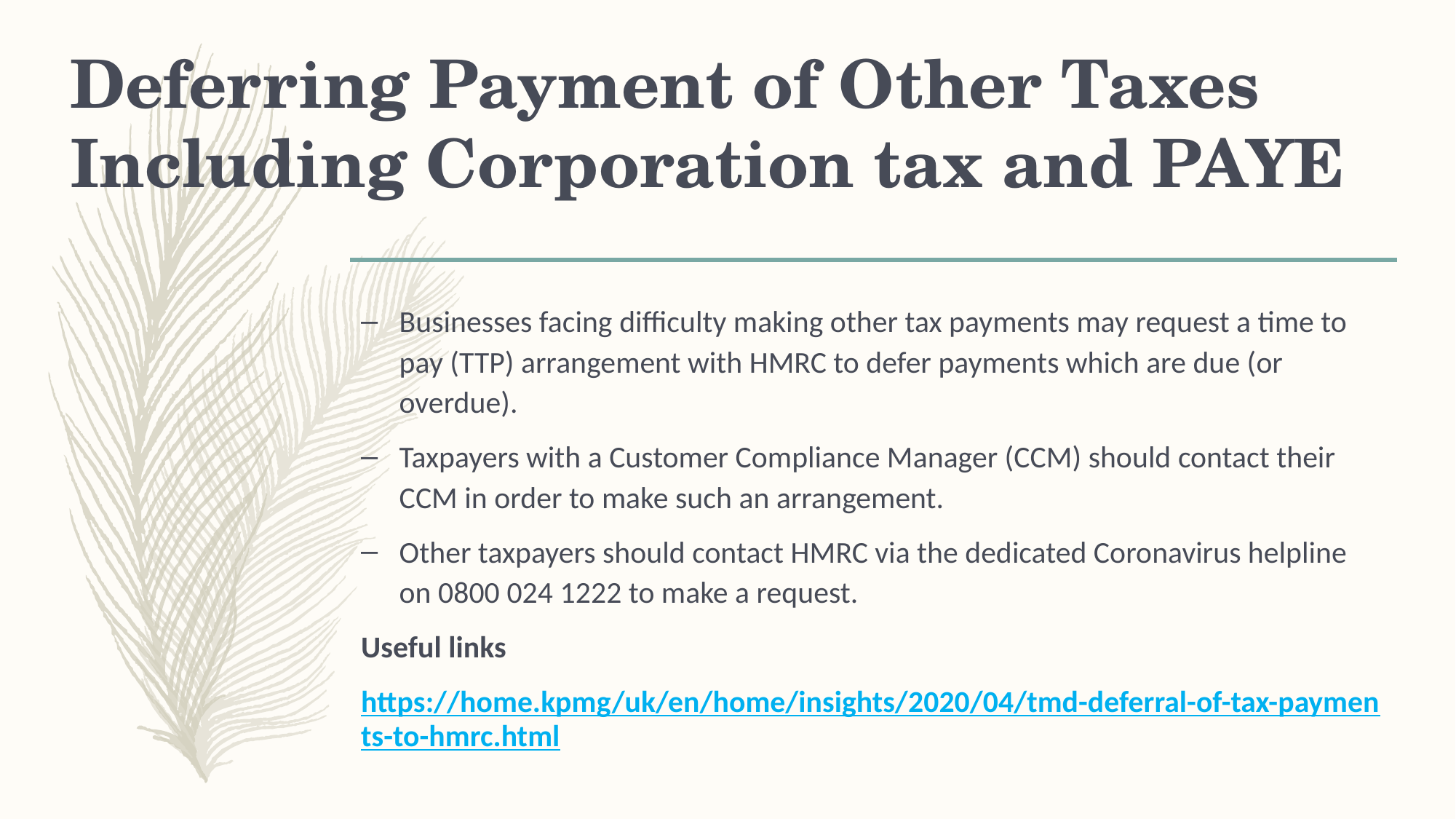

# Deferring Payment of Other Taxes Including Corporation tax and PAYE
Businesses facing difficulty making other tax payments may request a time to pay (TTP) arrangement with HMRC to defer payments which are due (or overdue).
Taxpayers with a Customer Compliance Manager (CCM) should contact their CCM in order to make such an arrangement.
Other taxpayers should contact HMRC via the dedicated Coronavirus helpline on 0800 024 1222 to make a request.
Useful links
https://home.kpmg/uk/en/home/insights/2020/04/tmd-deferral-of-tax-payments-to-hmrc.html